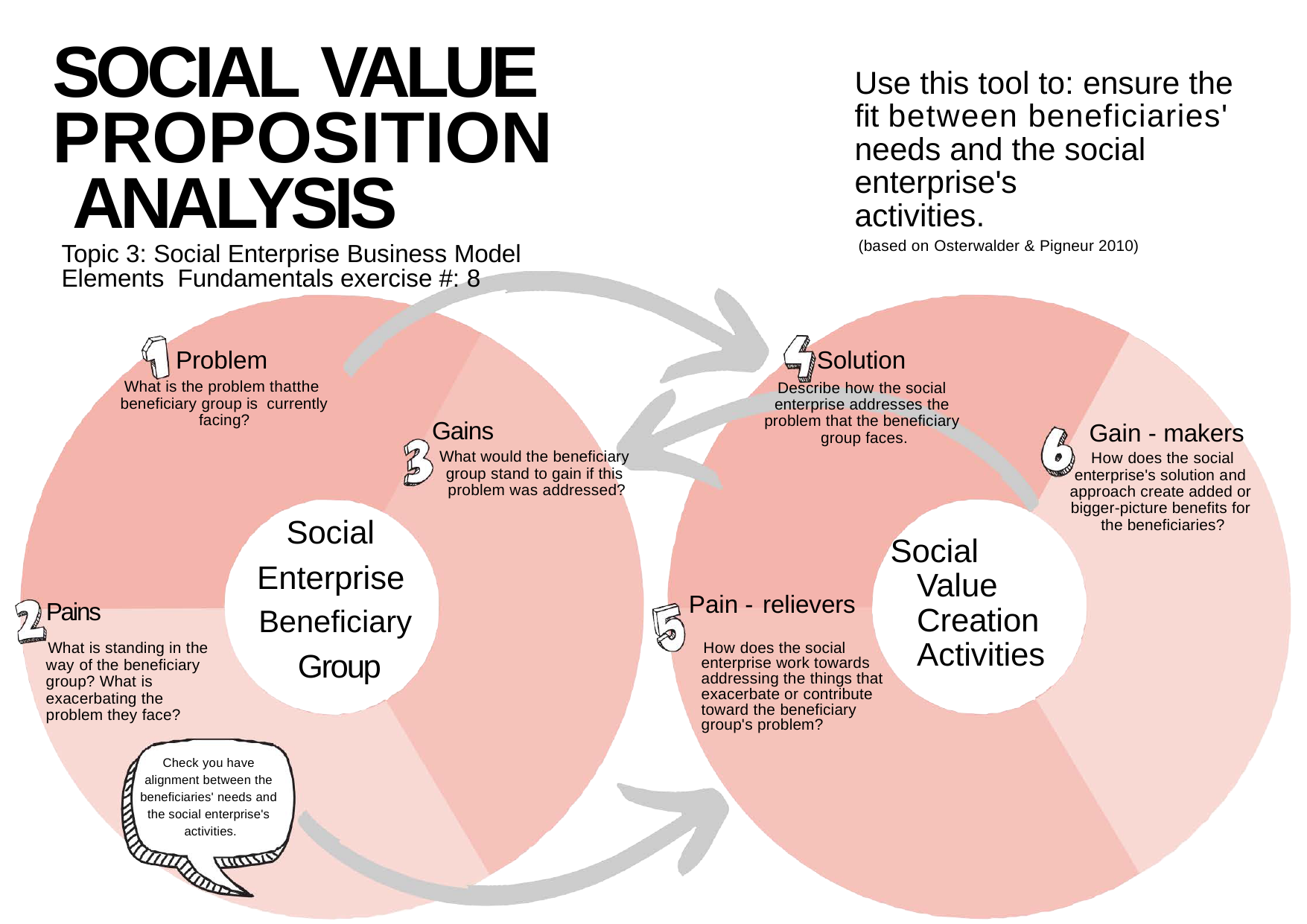

# SOCIAL VALUE  PROPOSITION  ANALYSIS
Topic 3: Social Enterprise Business Model Elements  Fundamentals exercise #: 8
Use this tool to: ensure the  fit between beneficiaries'  needs and the social  enterprise's
activities.
(based on Osterwalder & Pigneur 2010)

Solution
Describe how the social  enterprise addresses the  problem that the beneficiary  group faces.
Problem
What is the problem thatthe  beneficiary group is  currently facing?
Gains
What would the beneficiary  group stand to gain if this  problem was addressed?
Gain - makers
How does the social  enterprise's solution and  approach create added or  bigger-picture benefits for  the beneficiaries?
Social  Enterprise  Beneficiary  Group
Social Value  Creation  Activities
Pain - relievers
How does the social
Pains
What is standing in the  way of the beneficiary  group? What is  exacerbating the  problem they face?
enterprise work towards  addressing the things that  exacerbate or contribute  toward the beneficiary  group's problem?
Check you have  alignment between the  beneficiaries' needs and  the social enterprise's  activities.